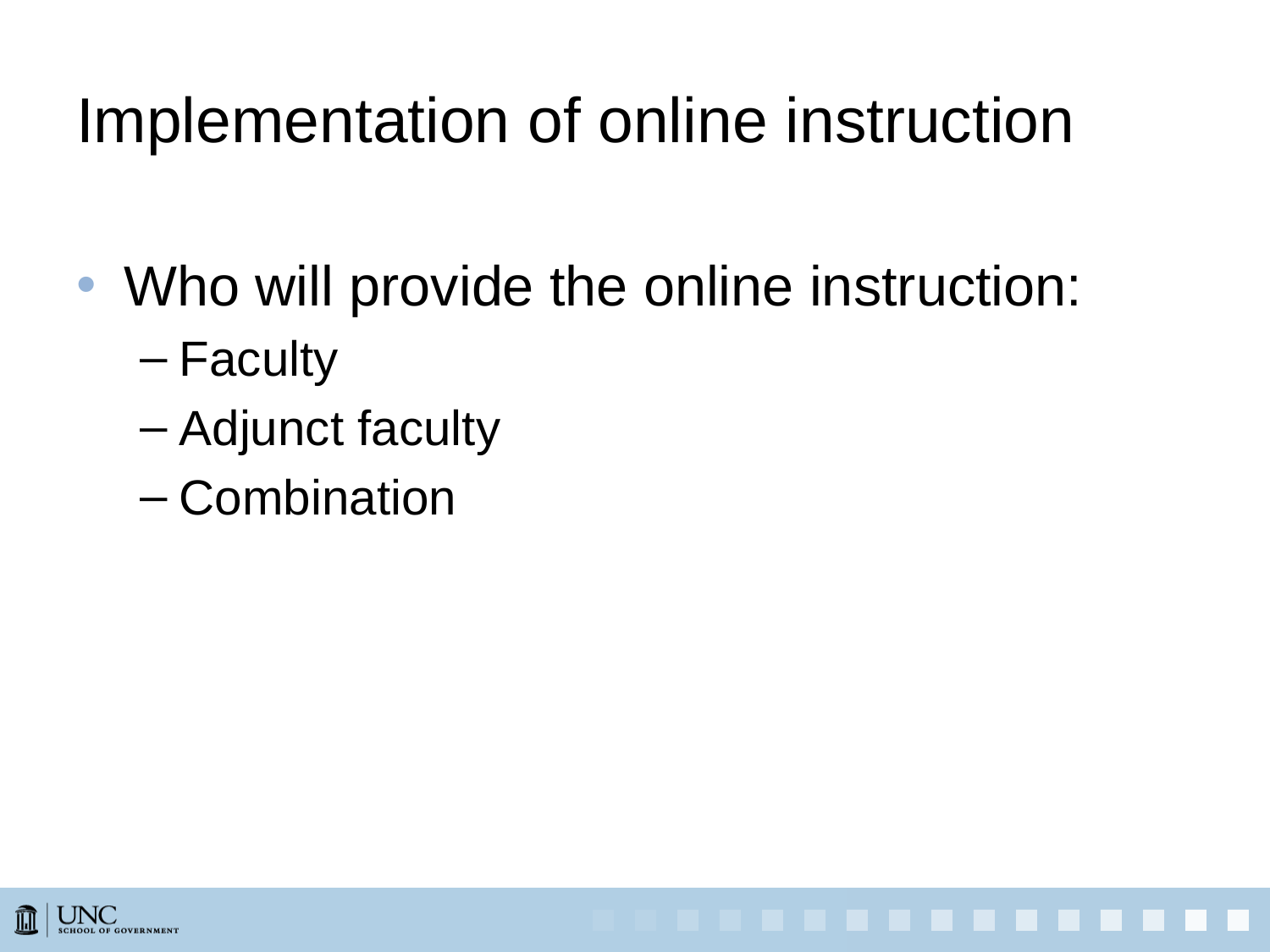

# Implementation of online instruction
Who will provide the online instruction:
Faculty
Adjunct faculty
Combination